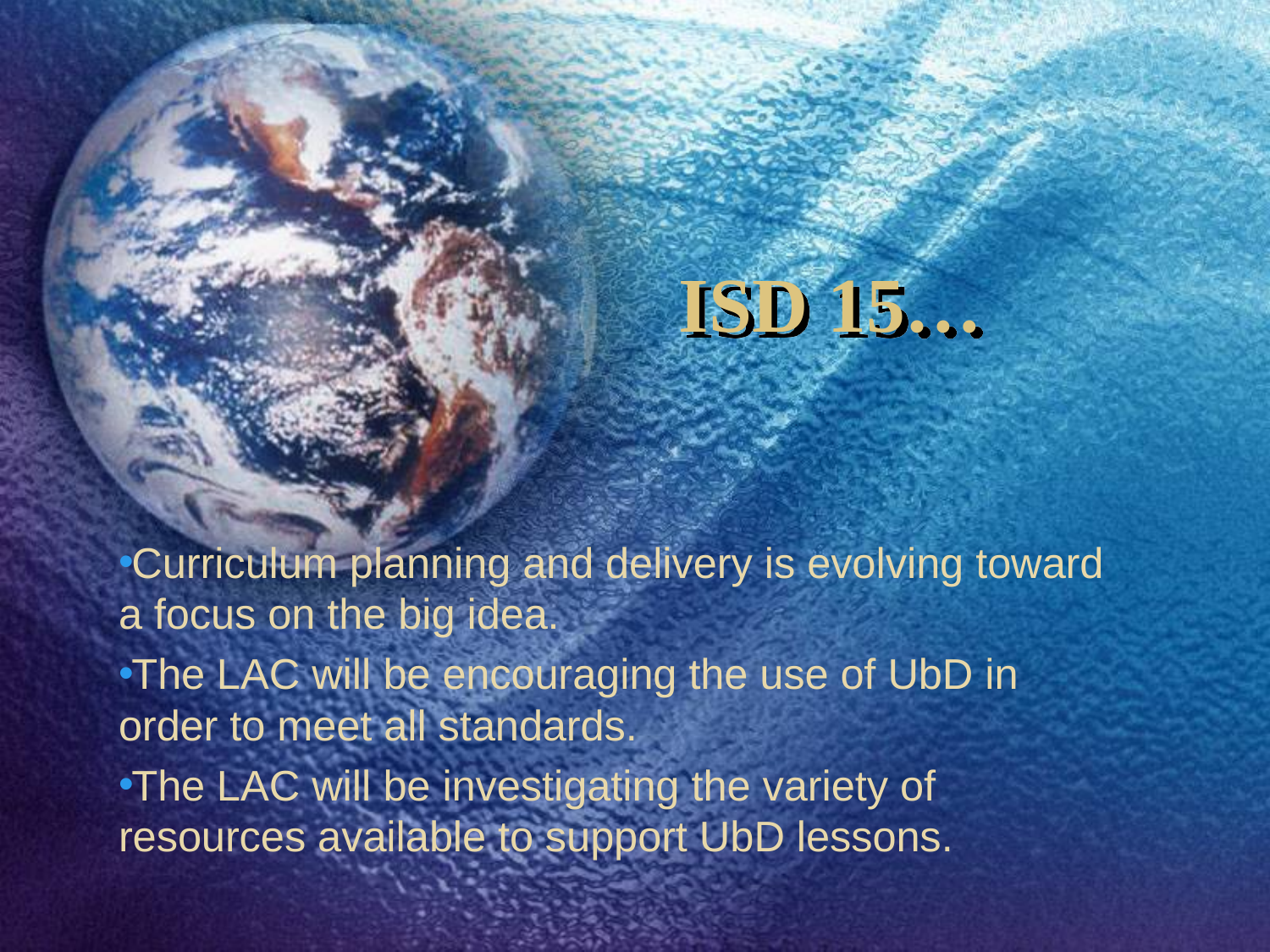

# ISD 15…
Curriculum planning and delivery is evolving toward a focus on the big idea.
The LAC will be encouraging the use of UbD in order to meet all standards.
The LAC will be investigating the variety of resources available to support UbD lessons.